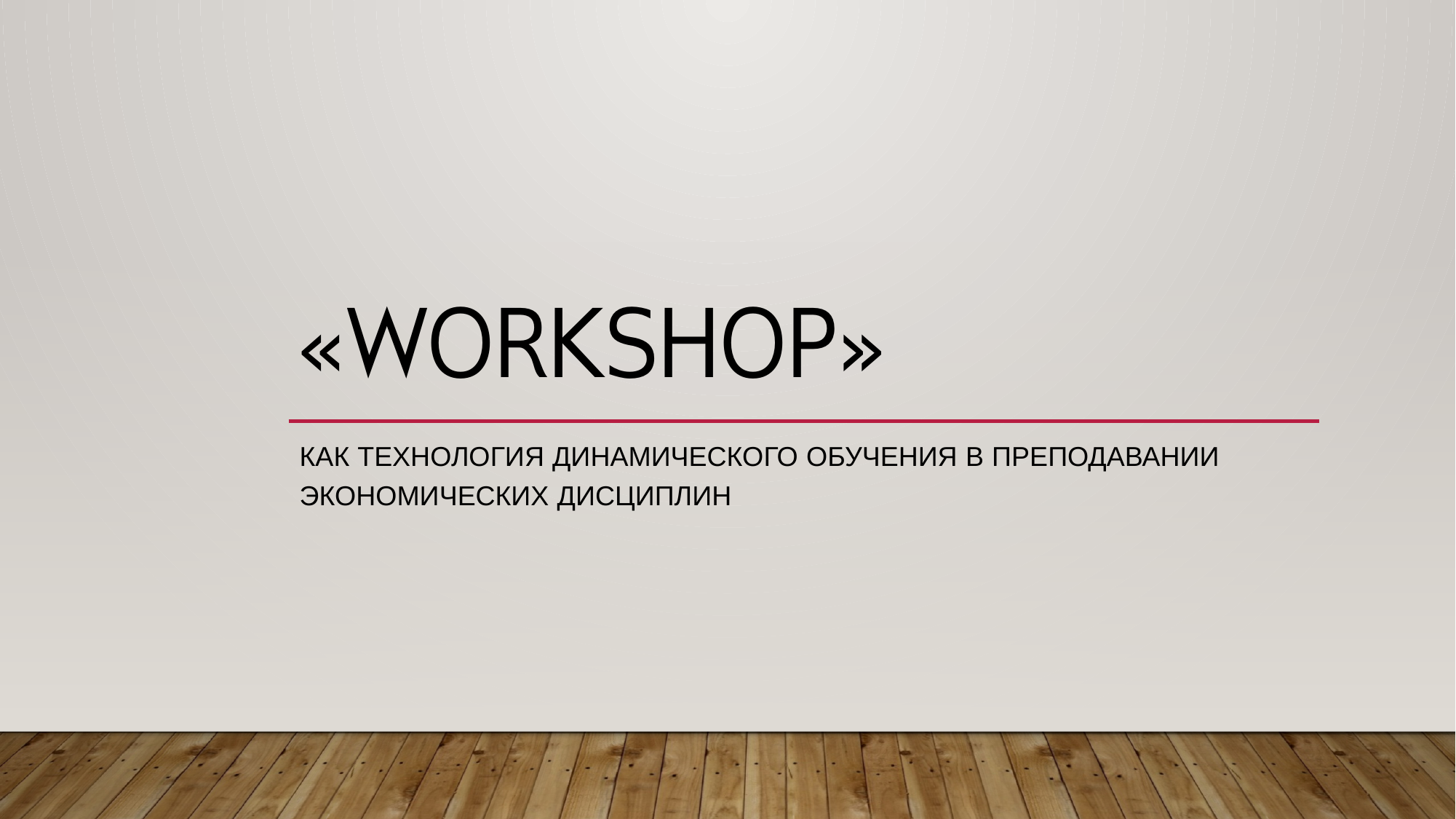

# «Workshop»
Как технология динамического обучения в преподавании экономических дисциплин